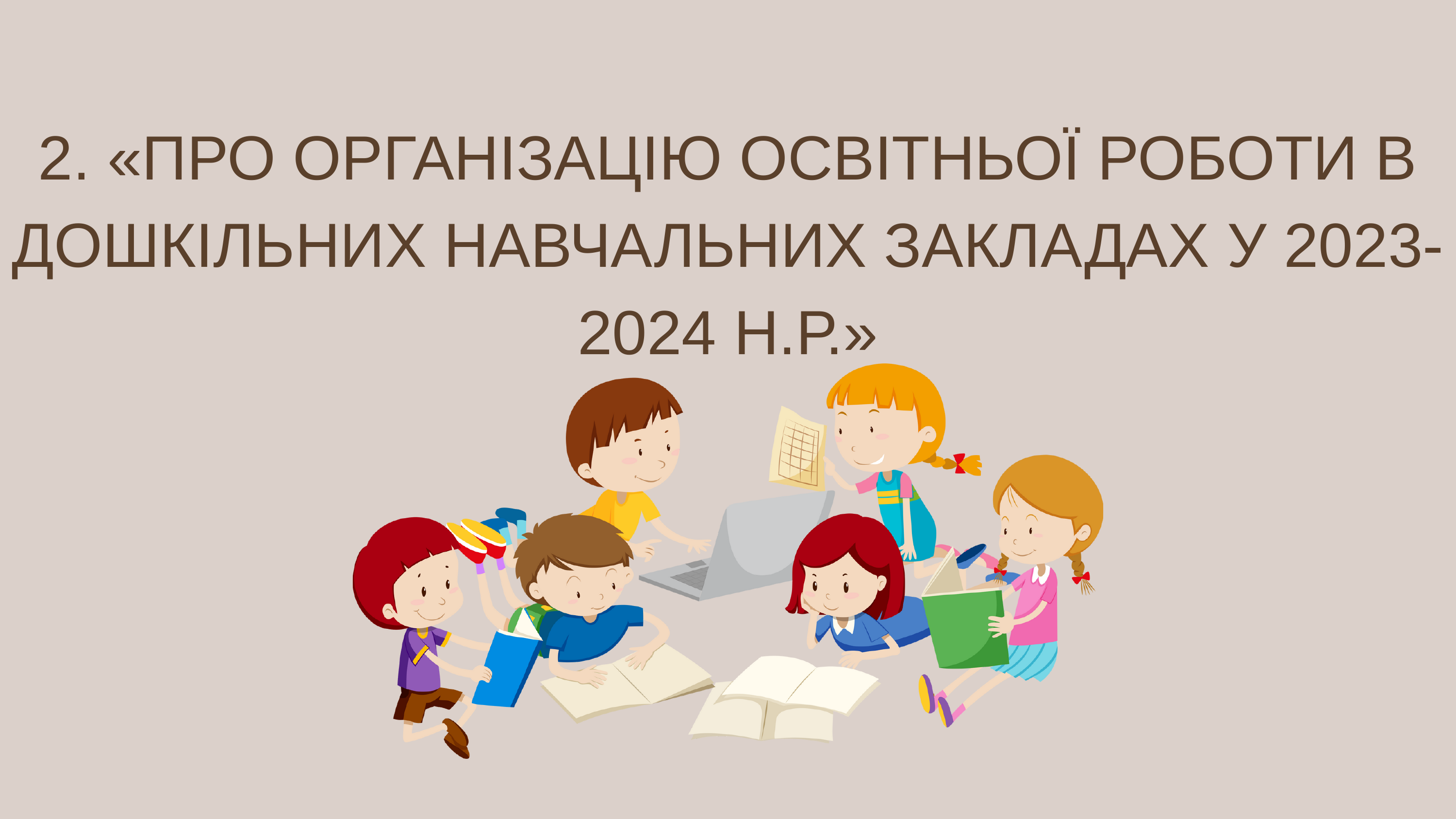

2. «ПРО ОРГАНІЗАЦІЮ ОСВІТНЬОЇ РОБОТИ В ДОШКІЛЬНИХ НАВЧАЛЬНИХ ЗАКЛАДАХ У 2023-2024 Н.Р.»